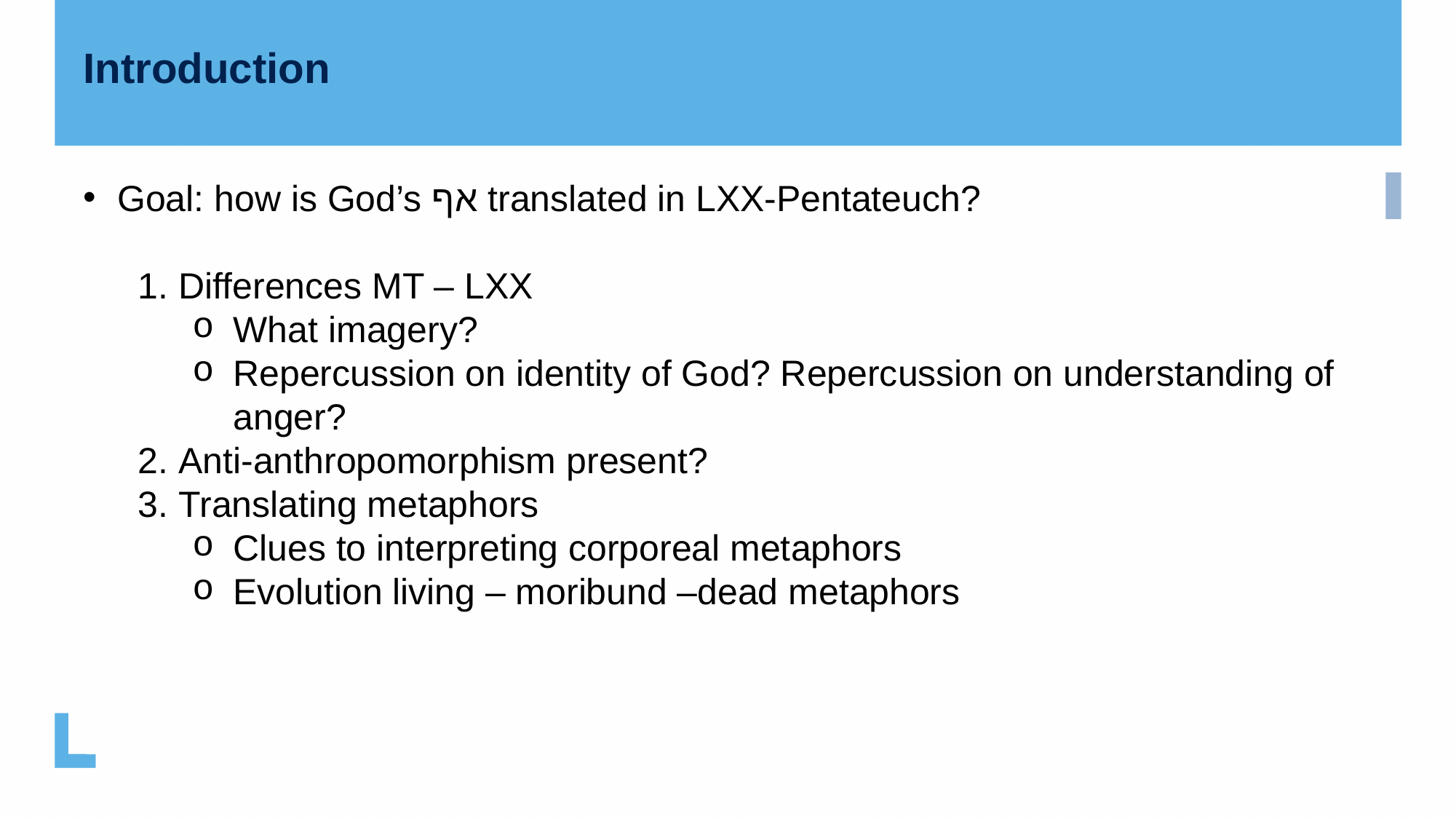

Introduction

Goal: how is God’s אף translated in LXX-Pentateuch?

Differences MT – LXX
What imagery?
Repercussion on identity of God? Repercussion on understanding of anger?
Anti-anthropomorphism present?
Translating metaphors
Clues to interpreting corporeal metaphors
Evolution living – moribund –dead metaphors